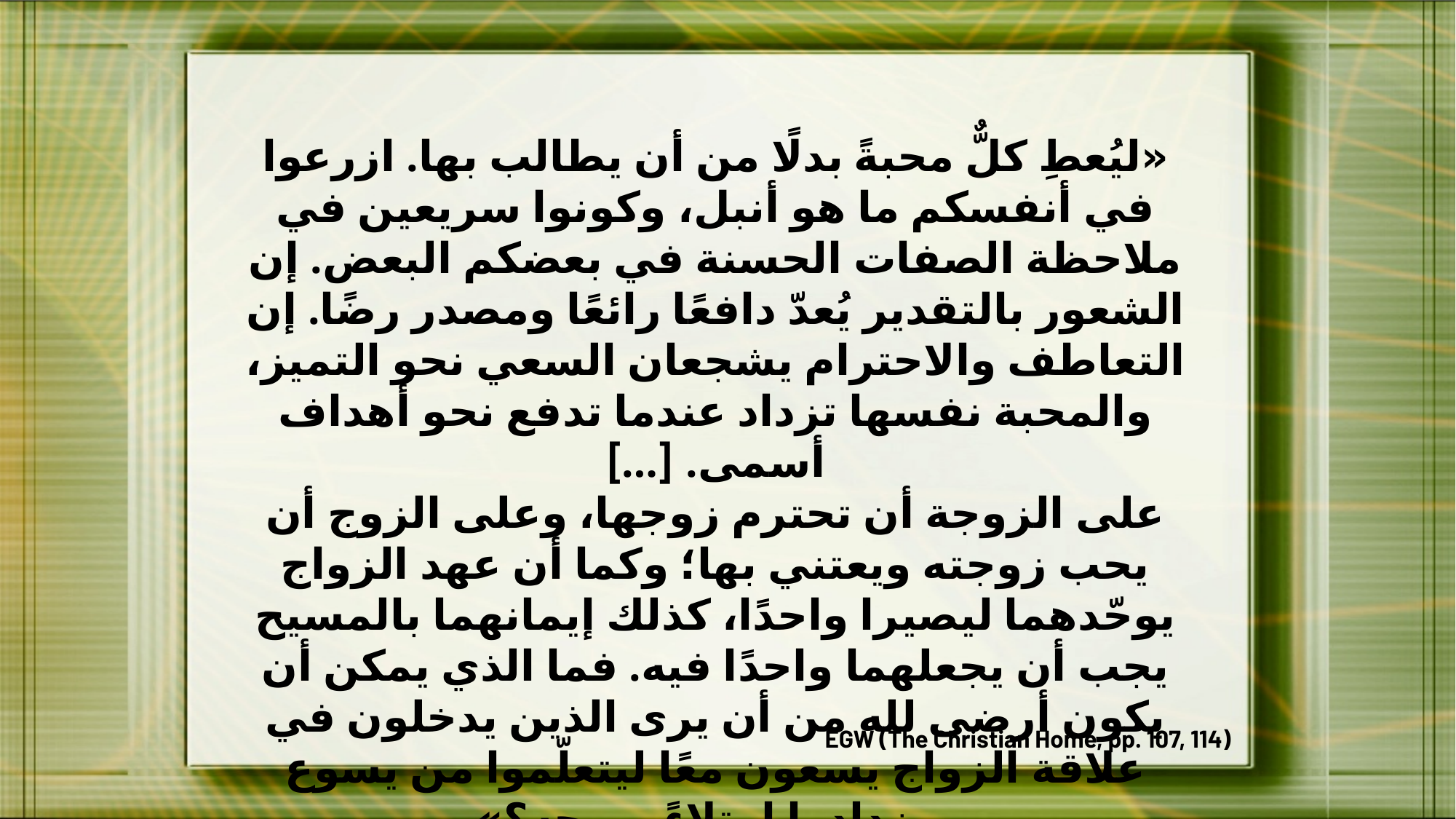

«ليُعطِ كلٌّ محبةً بدلًا من أن يطالب بها. ازرعوا في أنفسكم ما هو أنبل، وكونوا سريعين في ملاحظة الصفات الحسنة في بعضكم البعض. إن الشعور بالتقدير يُعدّ دافعًا رائعًا ومصدر رضًا. إن التعاطف والاحترام يشجعان السعي نحو التميز، والمحبة نفسها تزداد عندما تدفع نحو أهداف أسمى. […]
على الزوجة أن تحترم زوجها، وعلى الزوج أن يحب زوجته ويعتني بها؛ وكما أن عهد الزواج يوحّدهما ليصيرا واحدًا، كذلك إيمانهما بالمسيح يجب أن يجعلهما واحدًا فيه. فما الذي يمكن أن يكون أرضى لله من أن يرى الذين يدخلون في علاقة الزواج يسعون معًا ليتعلّموا من يسوع ويزدادوا امتلاءً بروحه؟»
EGW (The Christian Home, pp. 107, 114)